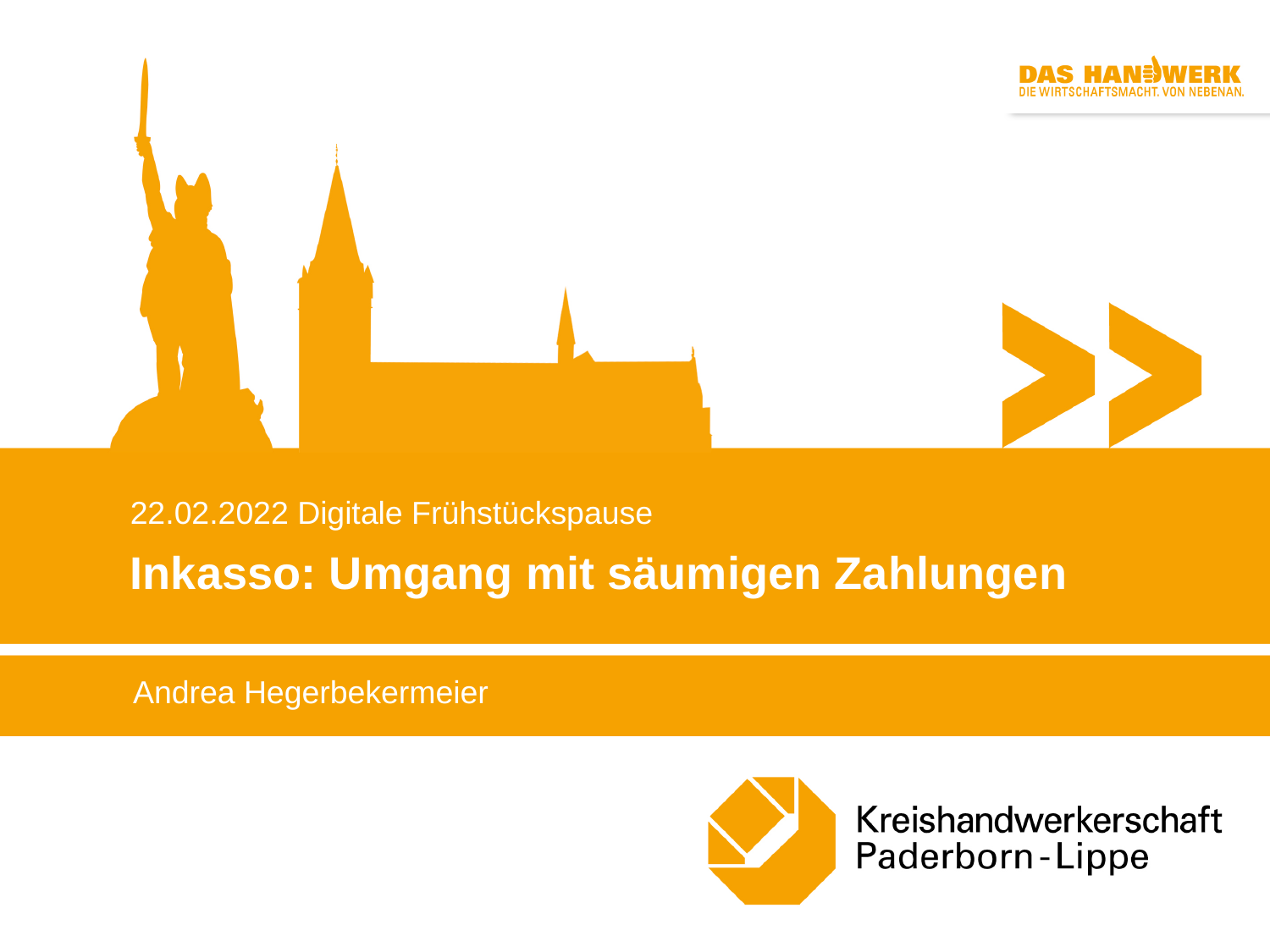

22.02.2022 Digitale Frühstückspause
Inkasso: Umgang mit säumigen Zahlungen
Andrea Hegerbekermeier